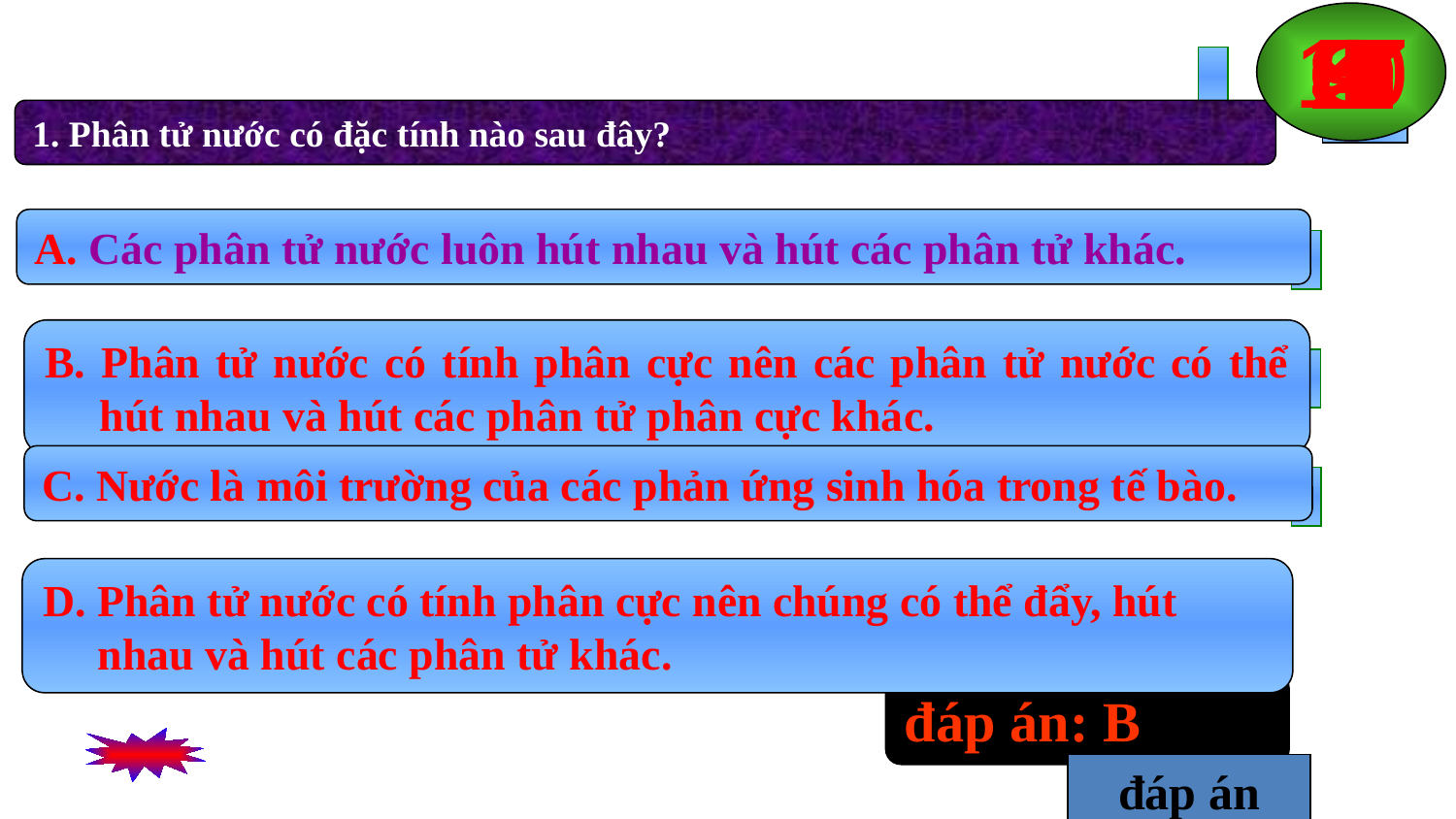

2
10
0
1
3
4
5
6
8
9
7

1. Phân tử nước có đặc tính nào sau đây?

A. Các phân tử nước luôn hút nhau và hút các phân tử khác.

B. Phân tử nước có tính phân cực nên các phân tử nước có thể hút nhau và hút các phân tử phân cực khác.

C. Nước là môi trường của các phản ứng sinh hóa trong tế bào.

D. Phân tử nước có tính phân cực nên chúng có thể đẩy, hút nhau và hút các phân tử khác.

đáp án: B

đáp án